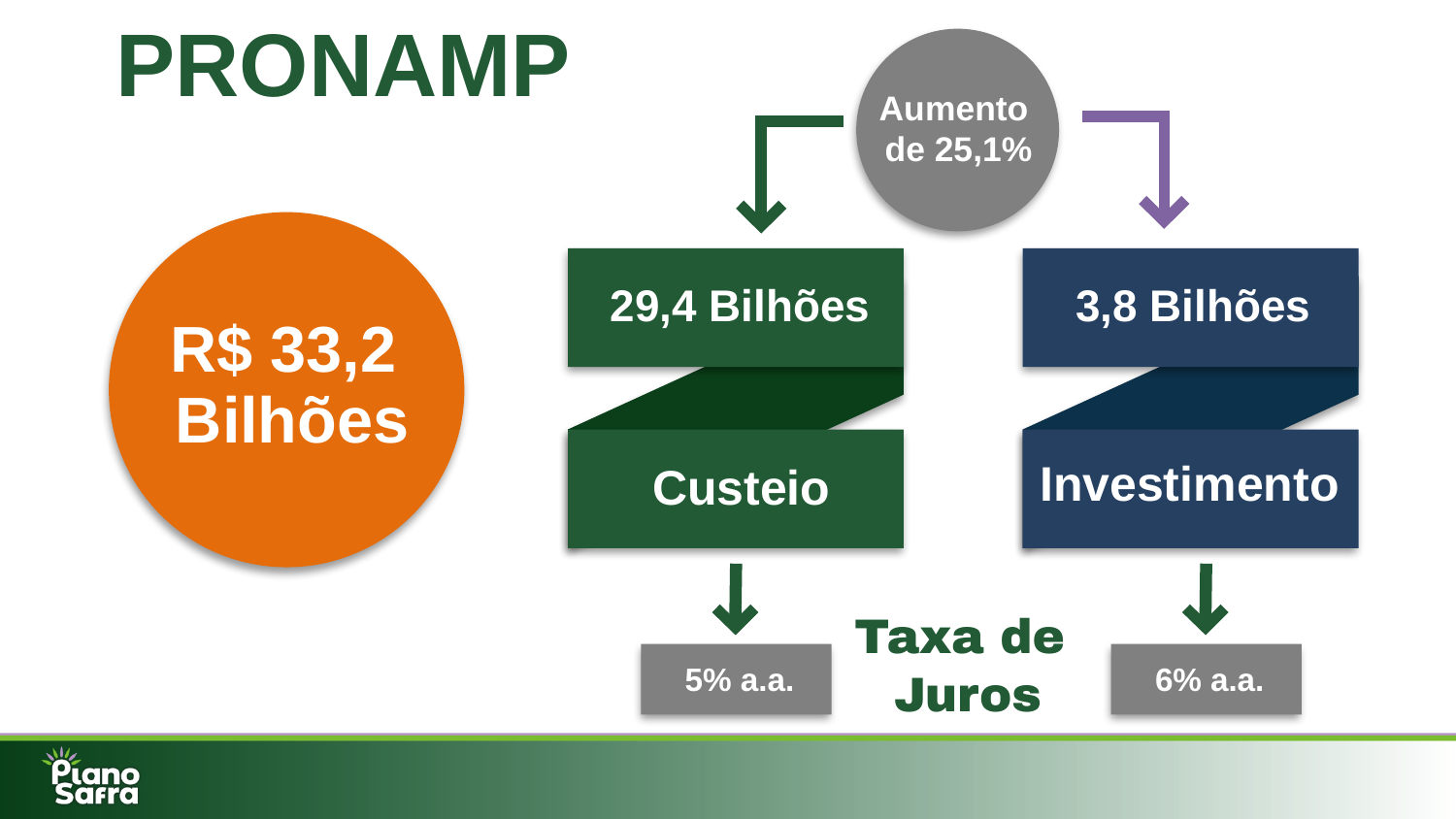

PRONAMP

Aumento
de 25,1%

29,4 Bilhões
3,8 Bilhões
R$ 33,2
Bilhões

Investimento
Custeio
Taxa de
Juros

5% a.a.
6% a.a.